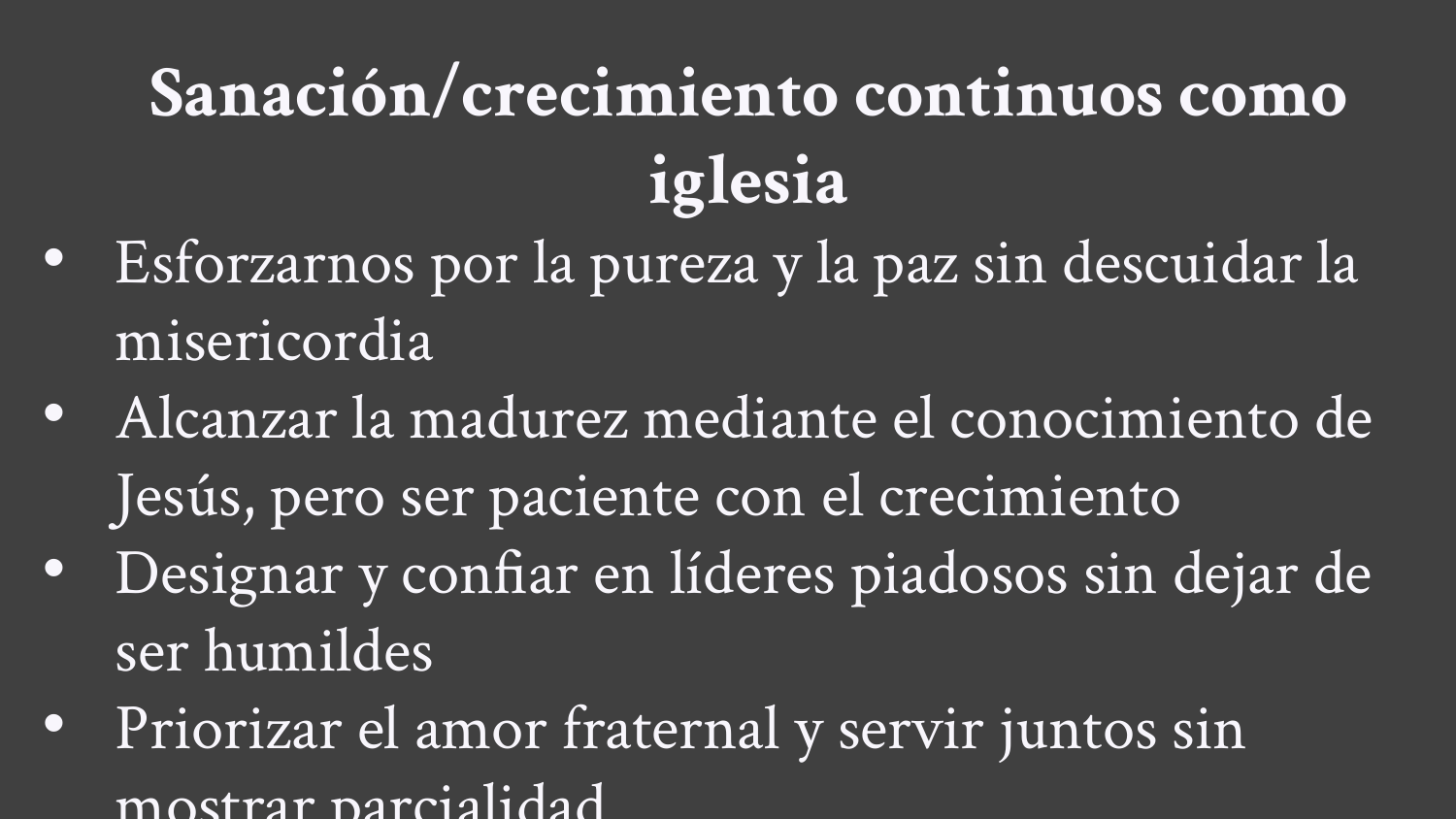

Sanación/crecimiento continuos como iglesia
Esforzarnos por la pureza y la paz sin descuidar la misericordia
Alcanzar la madurez mediante el conocimiento de Jesús, pero ser paciente con el crecimiento
Designar y confiar en líderes piadosos sin dejar de ser humildes
Priorizar el amor fraternal y servir juntos sin mostrar parcialidad